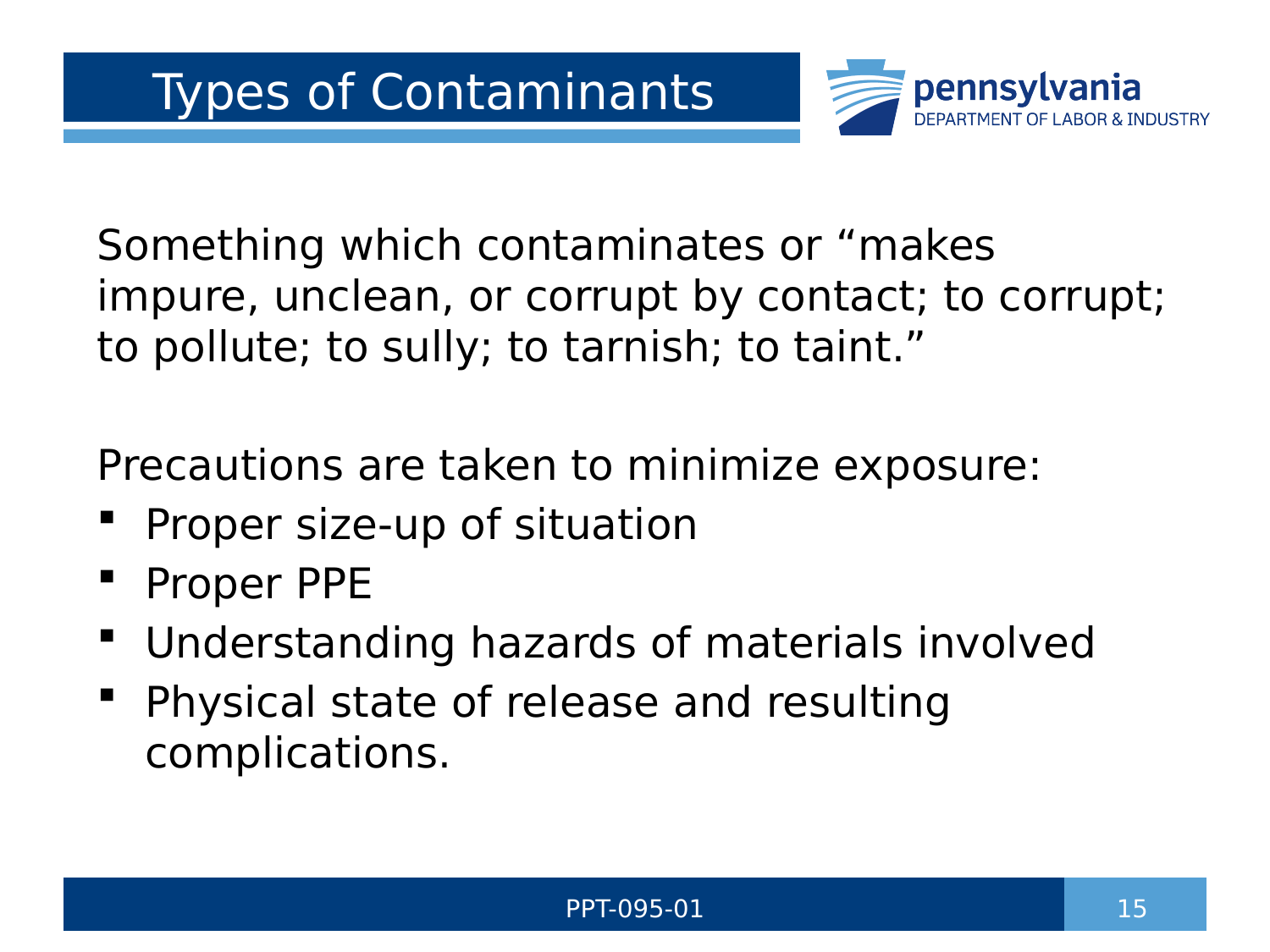

# Types of Contaminants
Something which contaminates or “makes impure, unclean, or corrupt by contact; to corrupt; to pollute; to sully; to tarnish; to taint.”

Precautions are taken to minimize exposure:
Proper size-up of situation
Proper PPE
Understanding hazards of materials involved
Physical state of release and resulting complications.
PPT-095-01
15